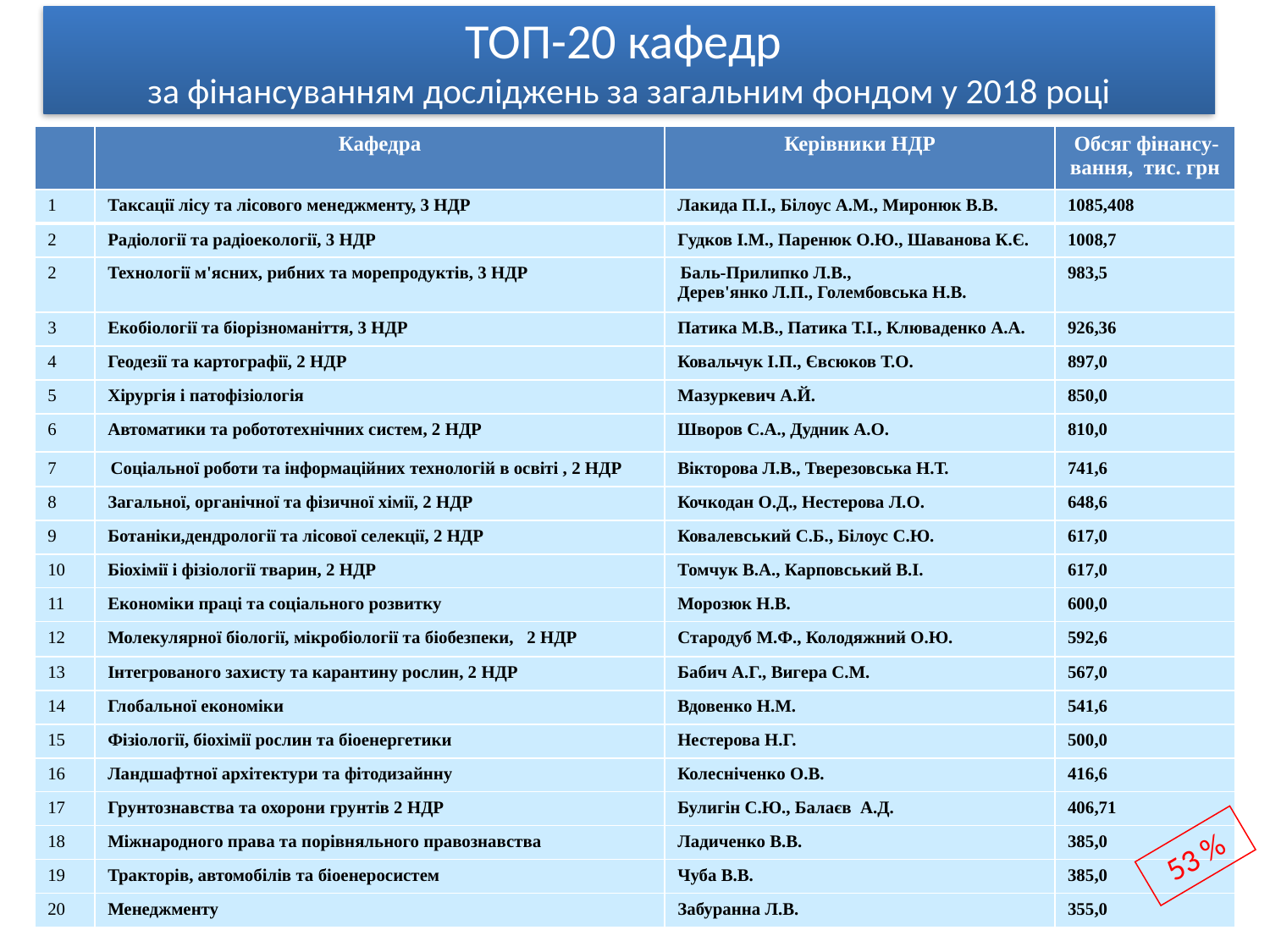

# ТОП-20 кафедр за фінансуванням досліджень за загальним фондом у 2018 році
|  | Кафедра | Керівники НДР | Обсяг фінансу-вання, тис. грн |
| --- | --- | --- | --- |
| 1 | Таксації лісу та лісового менеджменту, 3 НДР | Лакида П.І., Білоус А.М., Миронюк В.В. | 1085,408 |
| 2 | Радіології та радіоекології, 3 НДР | Гудков І.М., Паренюк О.Ю., Шаванова К.Є. | 1008,7 |
| 2 | Технології м'ясних, рибних та морепродуктів, 3 НДР | Баль-Прилипко Л.В., Дерев'янко Л.П., Голембовська Н.В. | 983,5 |
| 3 | Екобіології та біорізноманіття, 3 НДР | Патика М.В., Патика Т.І., Клюваденко А.А. | 926,36 |
| 4 | Геодезії та картографії, 2 НДР | Ковальчук І.П., Євсюков Т.О. | 897,0 |
| 5 | Хірургія і патофізіологія | Мазуркевич А.Й. | 850,0 |
| 6 | Автоматики та робототехнічних систем, 2 НДР | Шворов С.А., Дудник А.О. | 810,0 |
| 7 | Соціальної роботи та інформаційних технологій в освіті , 2 НДР | Вікторова Л.В., Тверезовська Н.Т. | 741,6 |
| 8 | Загальної, органічної та фізичної хімії, 2 НДР | Кочкодан О.Д., Нестерова Л.О. | 648,6 |
| 9 | Ботаніки,дендрології та лісової селекції, 2 НДР | Ковалевський С.Б., Білоус С.Ю. | 617,0 |
| 10 | Біохімії і фізіології тварин, 2 НДР | Томчук В.А., Карповський В.І. | 617,0 |
| 11 | Економіки праці та соціального розвитку | Морозюк Н.В. | 600,0 |
| 12 | Молекулярної біології, мікробіології та біобезпеки, 2 НДР | Стародуб М.Ф., Колодяжний О.Ю. | 592,6 |
| 13 | Інтегрованого захисту та карантину рослин, 2 НДР | Бабич А.Г., Вигера С.М. | 567,0 |
| 14 | Глобальної економіки | Вдовенко Н.М. | 541,6 |
| 15 | Фізіології, біохімії рослин та біоенергетики | Нестерова Н.Г. | 500,0 |
| 16 | Ландшафтної архітектури та фітодизайнну | Колесніченко О.В. | 416,6 |
| 17 | Грунтознавства та охорони грунтів 2 НДР | Булигін С.Ю., Балаєв А.Д. | 406,71 |
| 18 | Міжнародного права та порівняльного правознавства | Ладиченко В.В. | 385,0 |
| 19 | Тракторів, автомобілів та біоенеросистем | Чуба В.В. | 385,0 |
| 20 | Менеджменту | Забуранна Л.В. | 355,0 |
53 %